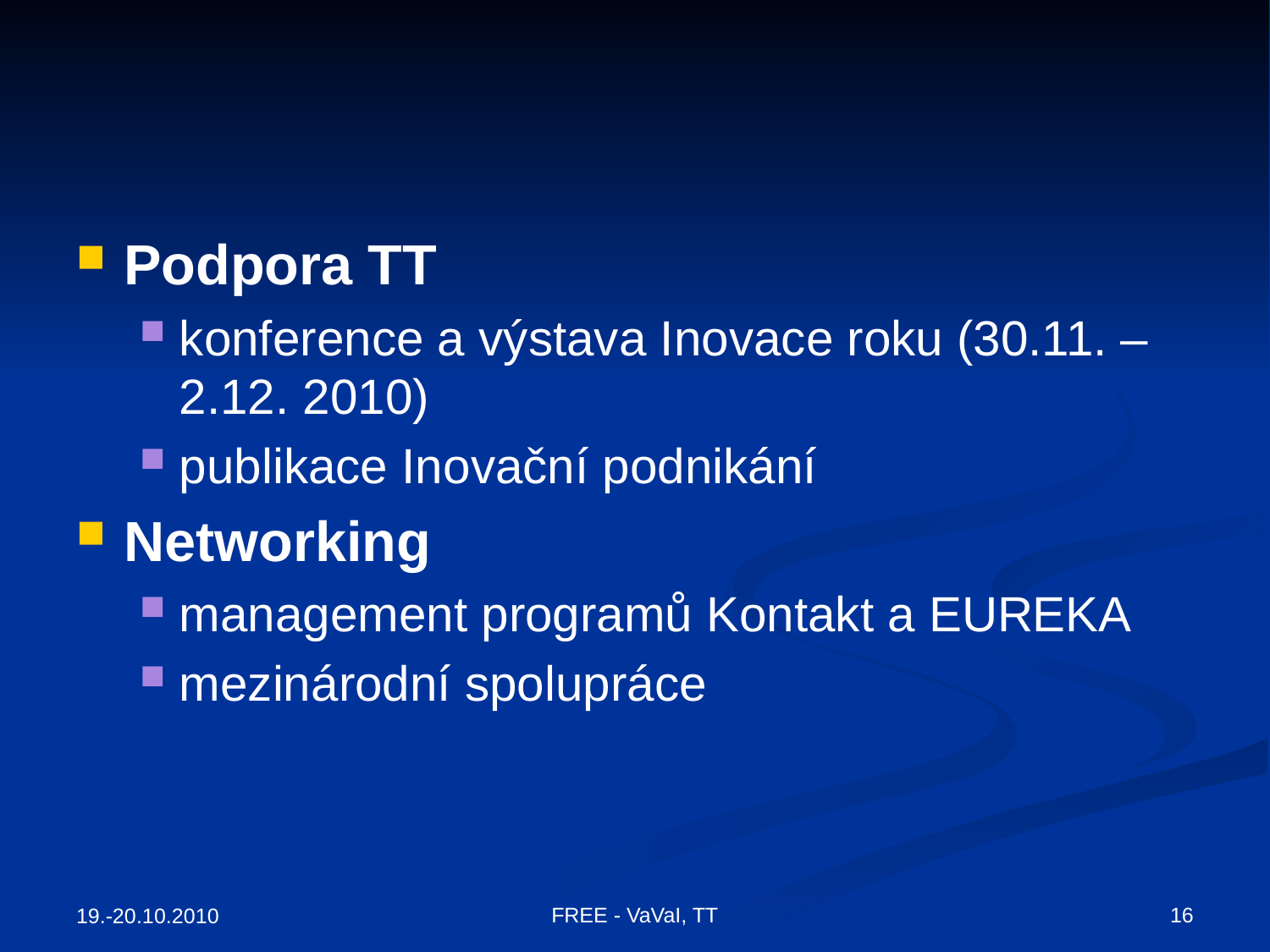

#
Podpora TT
konference a výstava Inovace roku (30.11. – 2.12. 2010)
publikace Inovační podnikání
Networking
management programů Kontakt a EUREKA
mezinárodní spolupráce
FREE - VaVaI, TT
16
19.-20.10.2010